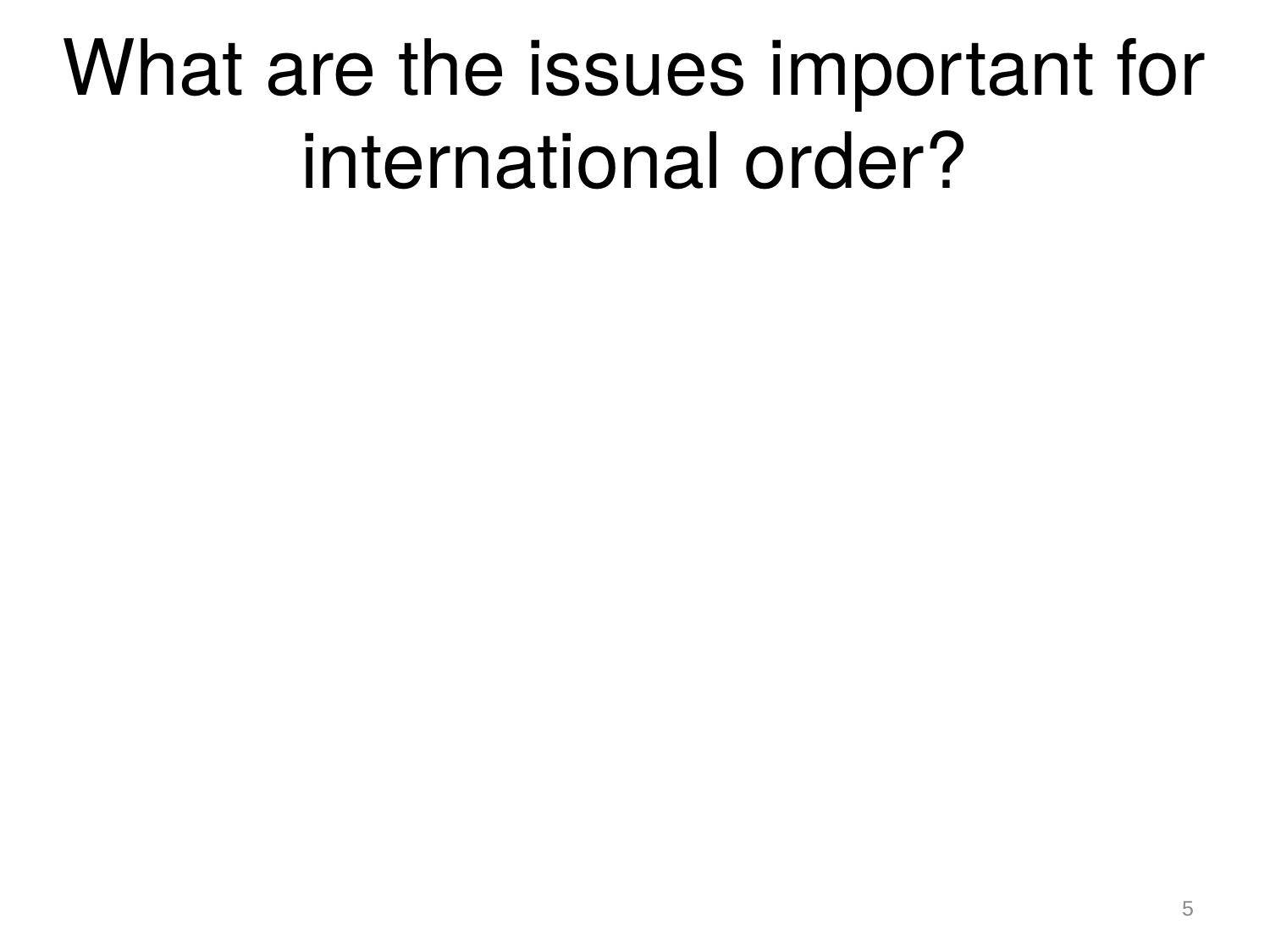

# What are the issues important for international order?
5